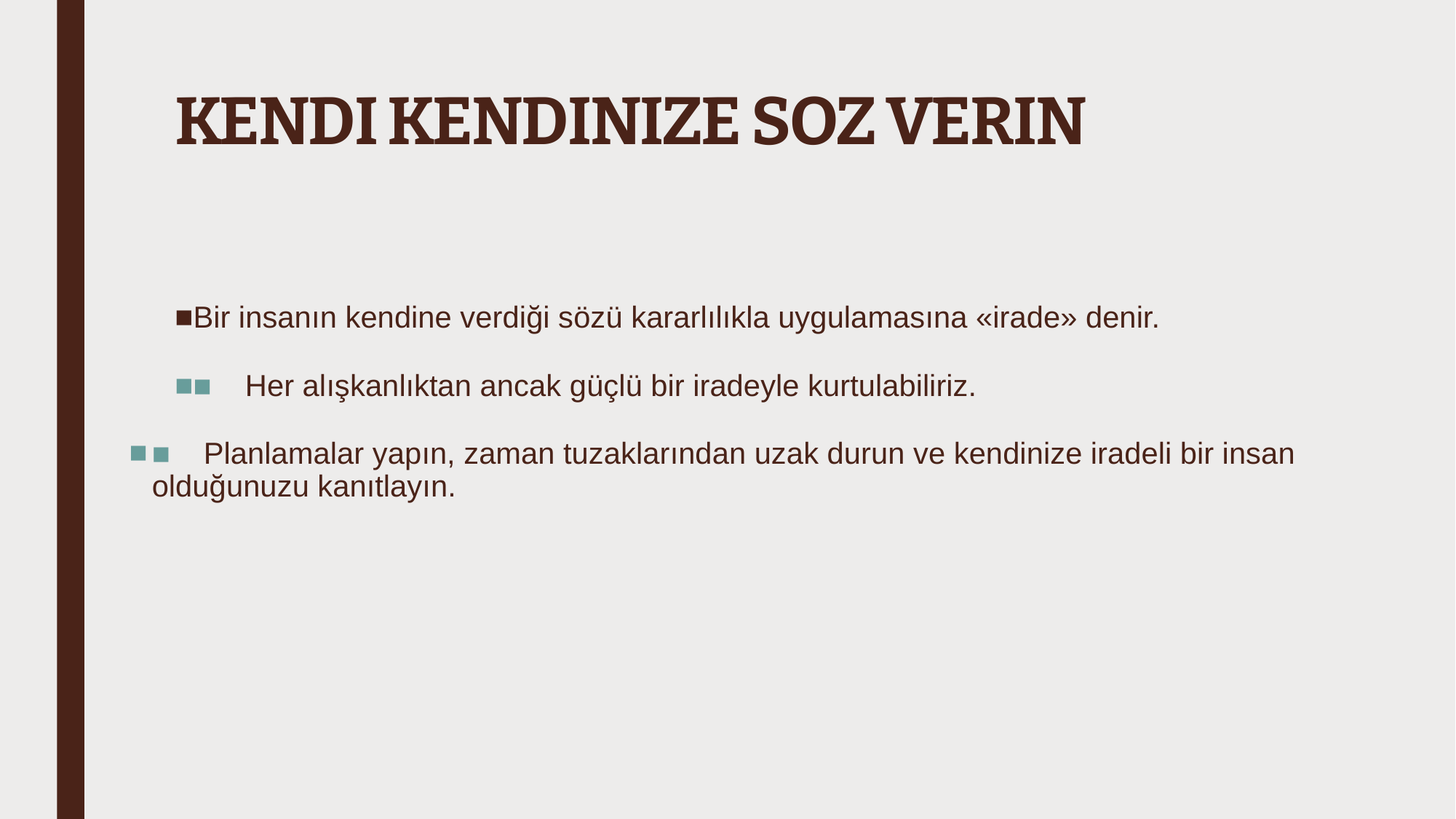

# KENDI KENDINIZE SOZ VERIN
Bir insanın kendine verdiği sözü kararlılıkla uygulamasına «irade» denir.
■    Her alışkanlıktan ancak güçlü bir iradeyle kurtulabiliriz.
■    Planlamalar yapın, zaman tuzaklarından uzak durun ve kendinize iradeli bir insan olduğunuzu kanıtlayın.